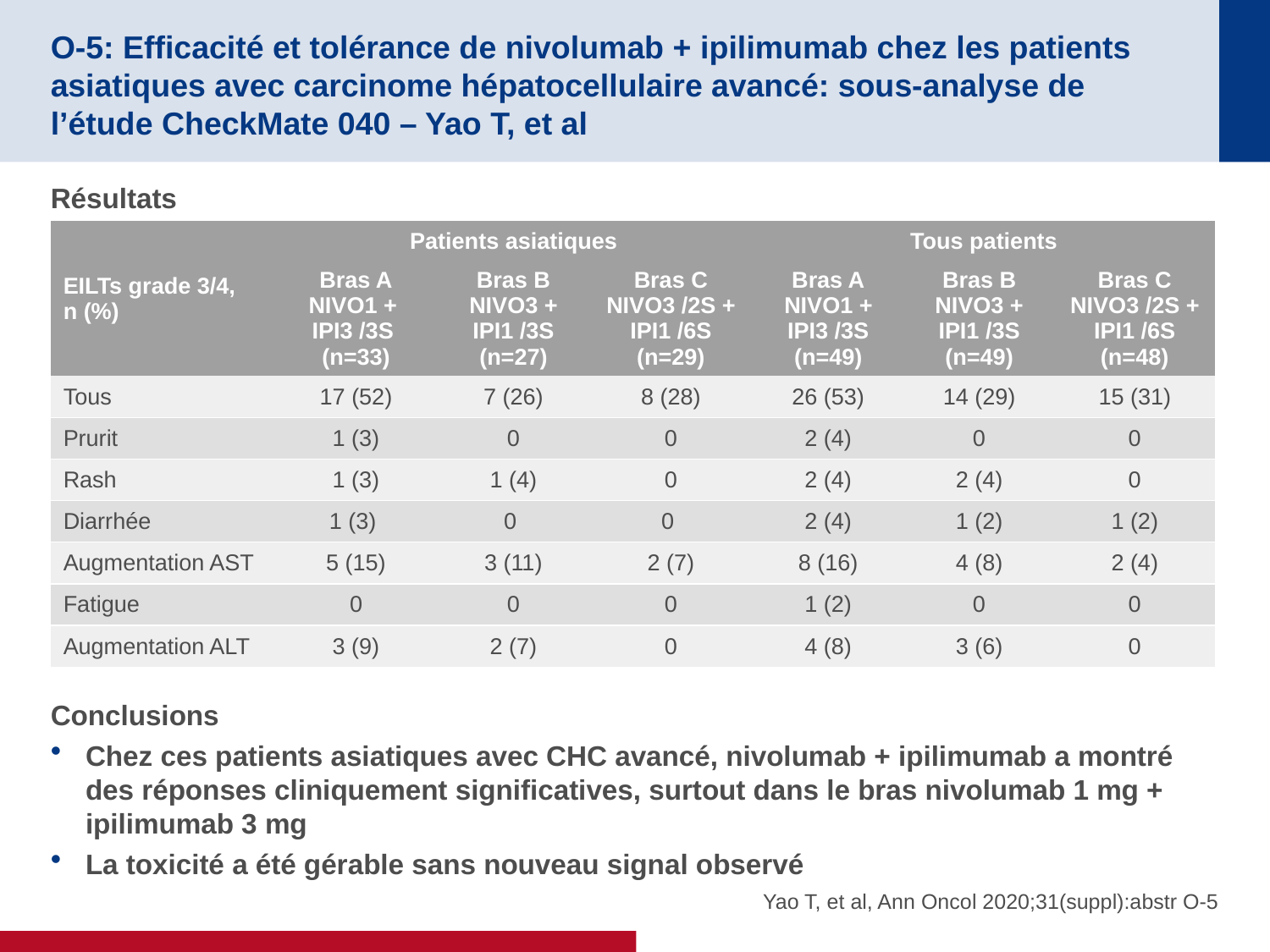

# O-5: Efficacité et tolérance de nivolumab + ipilimumab chez les patients asiatiques avec carcinome hépatocellulaire avancé: sous-analyse de l’étude CheckMate 040 – Yao T, et al
Résultats
Conclusions
Chez ces patients asiatiques avec CHC avancé, nivolumab + ipilimumab a montré des réponses cliniquement significatives, surtout dans le bras nivolumab 1 mg + ipilimumab 3 mg
La toxicité a été gérable sans nouveau signal observé
| EILTs grade 3/4, n (%) | Patients asiatiques |  |  | Tous patients |  |  |
| --- | --- | --- | --- | --- | --- | --- |
|  | Bras A NIVO1 + IPI3 /3S (n=33) | Bras B NIVO3 + IPI1 /3S (n=27) | Bras C NIVO3 /2S + IPI1 /6S (n=29) | Bras A NIVO1 + IPI3 /3S (n=49) | Bras B NIVO3 + IPI1 /3S (n=49) | Bras C NIVO3 /2S + IPI1 /6S (n=48) |
| Tous | 17 (52) | 7 (26) | 8 (28) | 26 (53) | 14 (29) | 15 (31) |
| Prurit | 1 (3) | 0 | 0 | 2 (4) | 0 | 0 |
| Rash | 1 (3) | 1 (4) | 0 | 2 (4) | 2 (4) | 0 |
| Diarrhée | 1 (3) | 0 | 0 | 2 (4) | 1 (2) | 1 (2) |
| Augmentation AST | 5 (15) | 3 (11) | 2 (7) | 8 (16) | 4 (8) | 2 (4) |
| Fatigue | 0 | 0 | 0 | 1 (2) | 0 | 0 |
| Augmentation ALT | 3 (9) | 2 (7) | 0 | 4 (8) | 3 (6) | 0 |
Yao T, et al, Ann Oncol 2020;31(suppl):abstr O-5